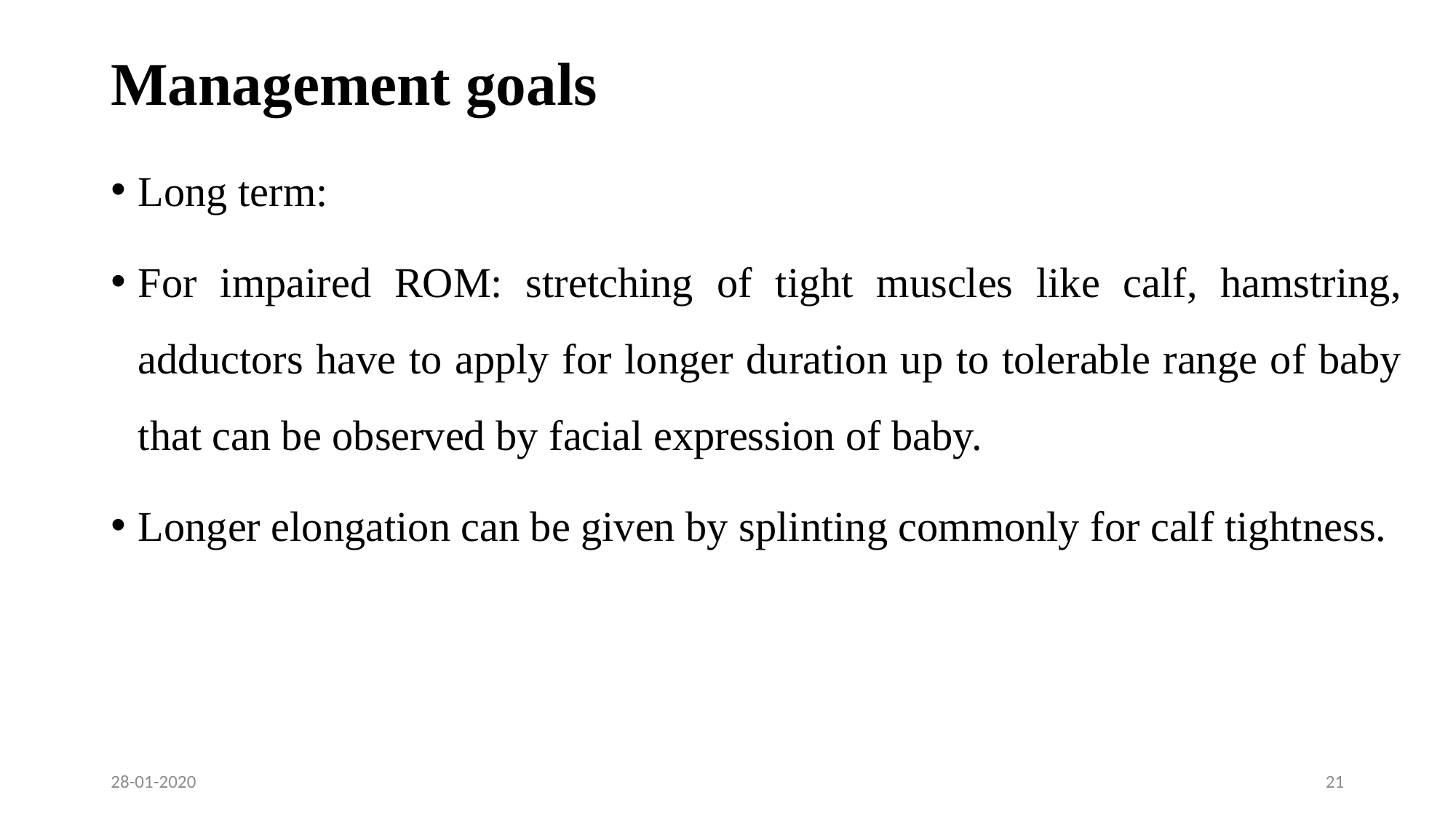

# Management goals
Long term:
For impaired ROM: stretching of tight muscles like calf, hamstring, adductors have to apply for longer duration up to tolerable range of baby that can be observed by facial expression of baby.
Longer elongation can be given by splinting commonly for calf tightness.
28-01-2020
21